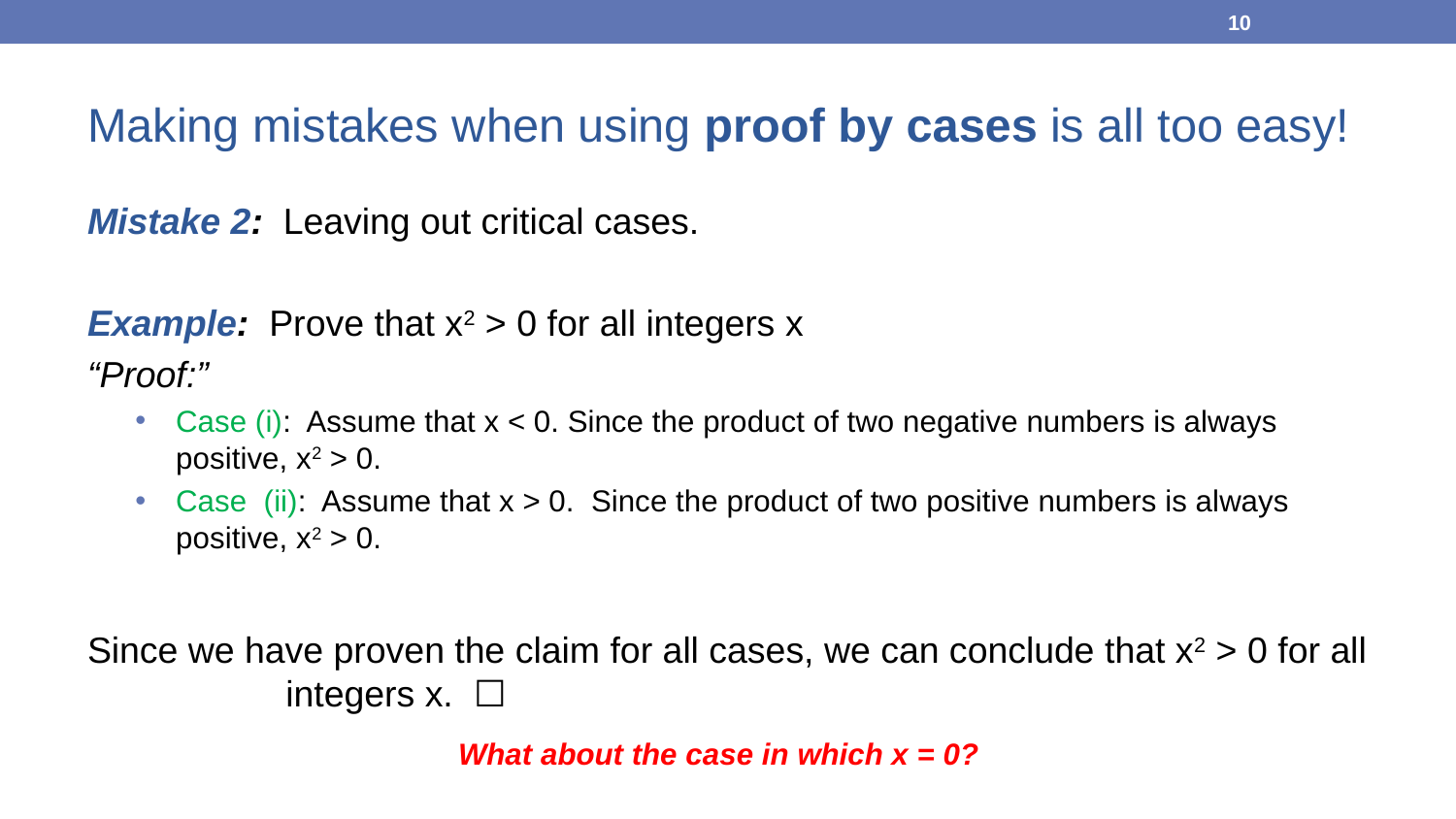

10
Making mistakes when using proof by cases is all too easy!
Mistake 2:  Leaving out critical cases.

Example:  Prove that x2 > 0 for all integers x
“Proof:”
Case (i):  Assume that x < 0. Since the product of two negative numbers is always positive, x2 > 0.
Case  (ii):  Assume that x > 0.  Since the product of two positive numbers is always positive, x2 > 0.

Since we have proven the claim for all cases, we can conclude that x2 > 0 for all integers x.  ☐
What about the case in which x = 0?